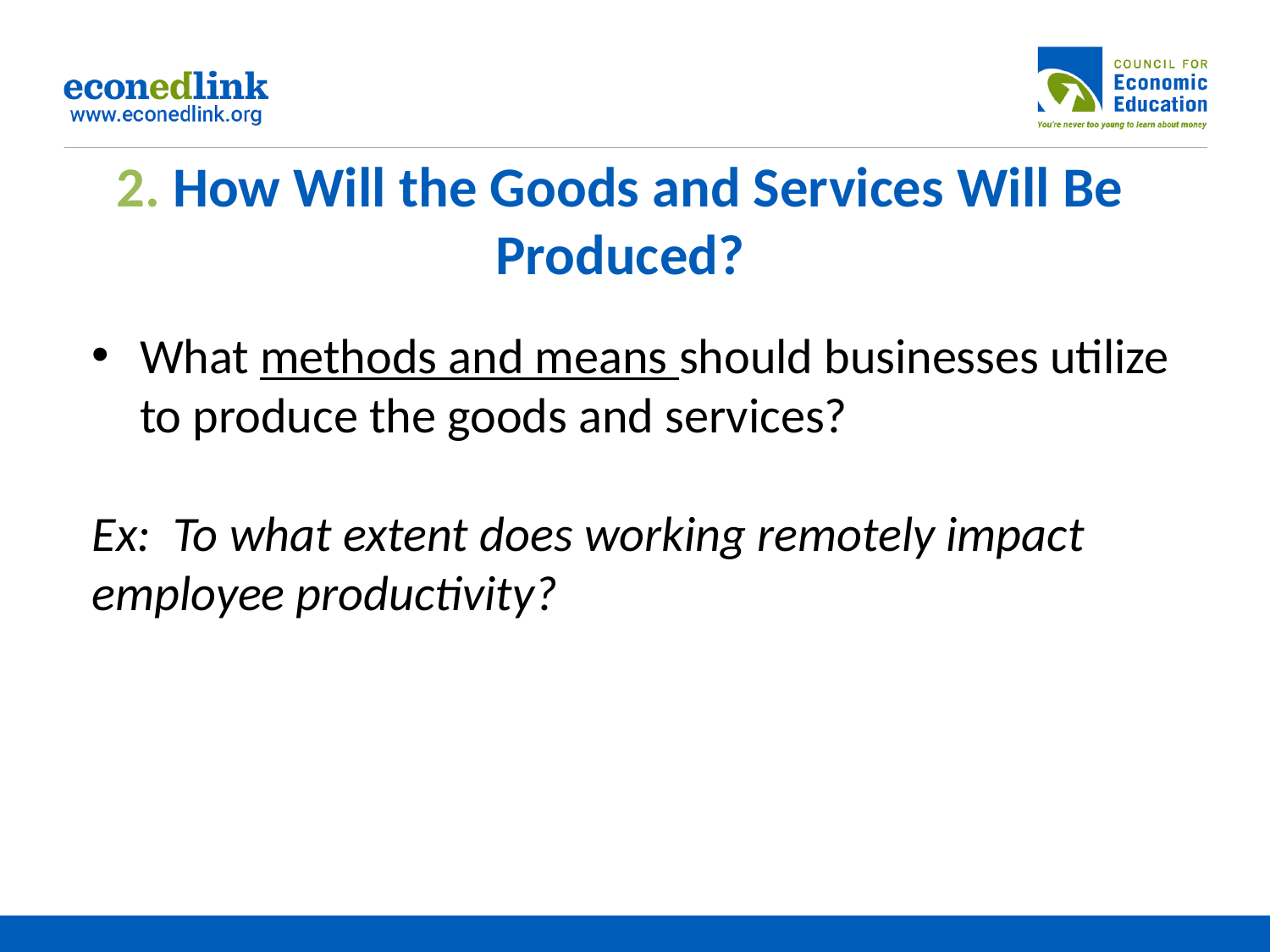

# 2. How Will the Goods and Services Will Be Produced?
What methods and means should businesses utilize to produce the goods and services?

Ex:  To what extent does working remotely impact employee productivity?